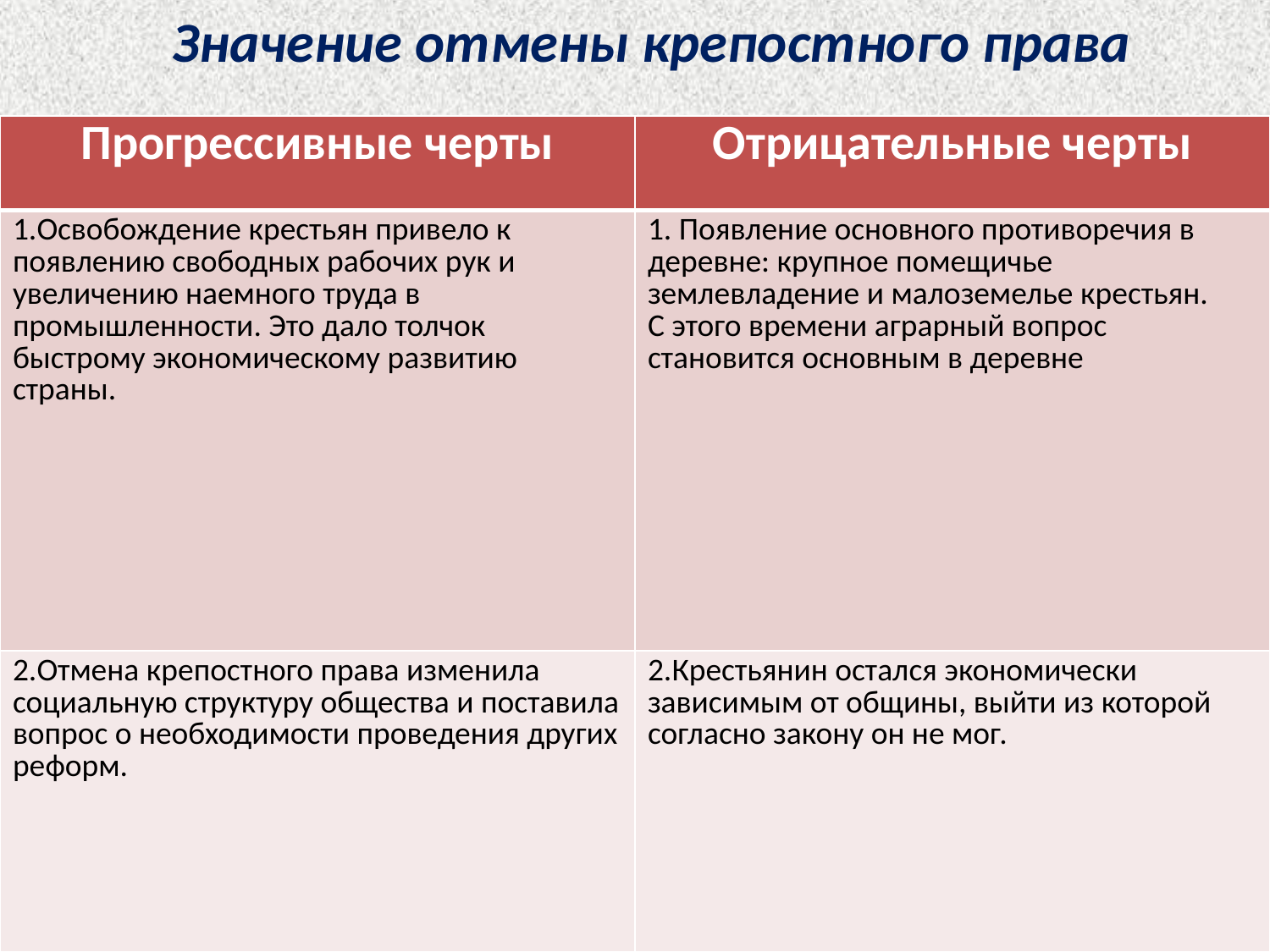

Значение отмены крепостного права
| Прогрессивные черты | Отрицательные черты |
| --- | --- |
| 1.Освобождение крестьян привело к появлению свободных рабочих рук и увеличению наемного труда в промышленности. Это дало толчок быстрому экономическому развитию страны. | 1. Появление основного противоречия в деревне: крупное помещичье землевладение и малоземелье крестьян. С этого времени аграрный вопрос становится основным в деревне |
| 2.Отмена крепостного права изменила социальную структуру общества и поставила вопрос о необходимости проведения других реформ. | 2.Крестьянин остался экономически зависимым от общины, выйти из которой согласно закону он не мог. |